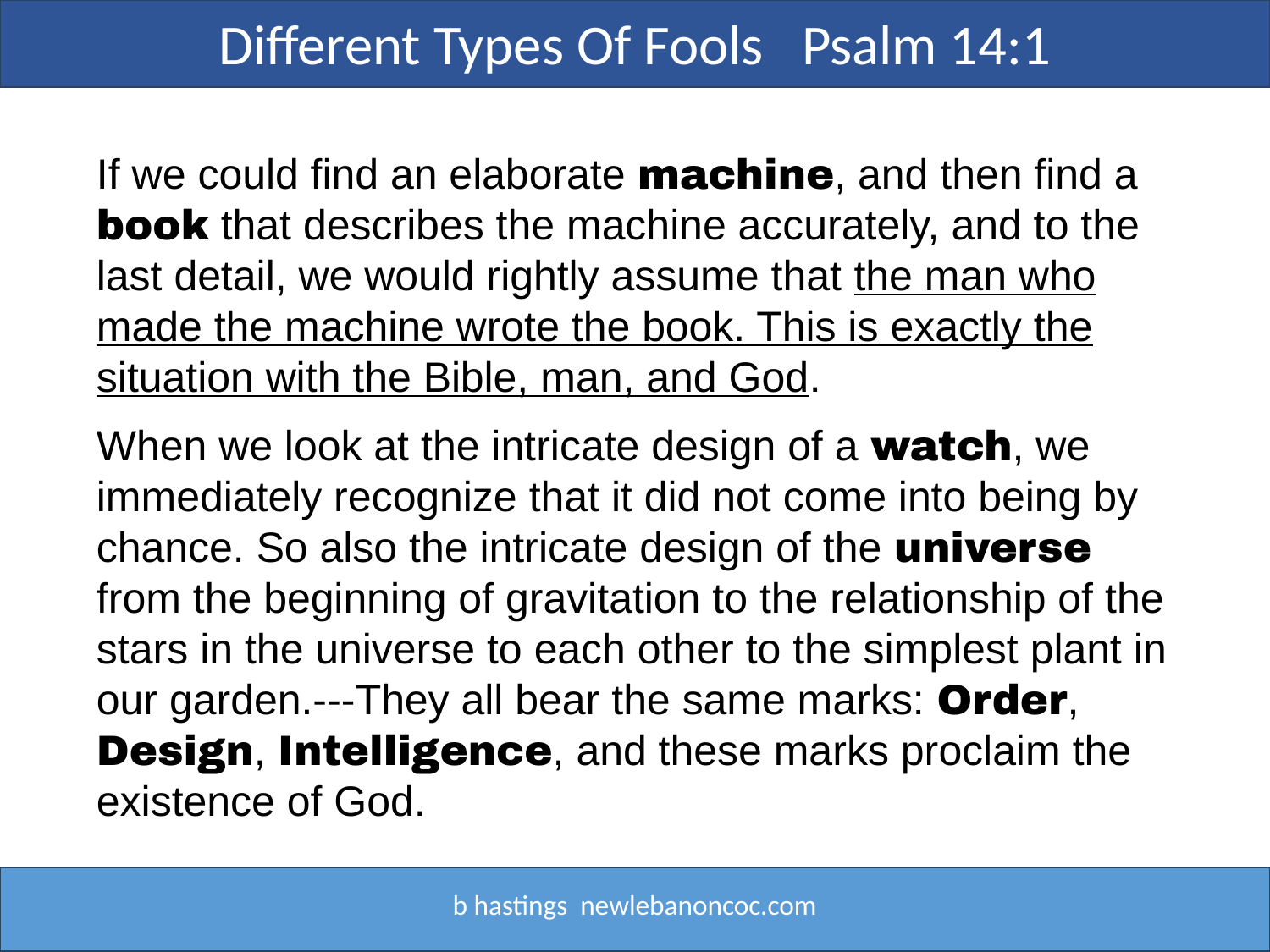

Different Types Of Fools   Psalm 14:1

If we could find an elaborate machine, and then find a book that describes the machine accurately, and to the last detail, we would rightly assume that the man who made the machine wrote the book. This is exactly the situation with the Bible, man, and God.
When we look at the intricate design of a watch, we immediately recognize that it did not come into being by chance. So also the intricate design of the universe from the beginning of gravitation to the relationship of the stars in the universe to each other to the simplest plant in our garden.---They all bear the same marks: Order, Design, Intelligence, and these marks proclaim the existence of God.

b hastings  newlebanoncoc.com